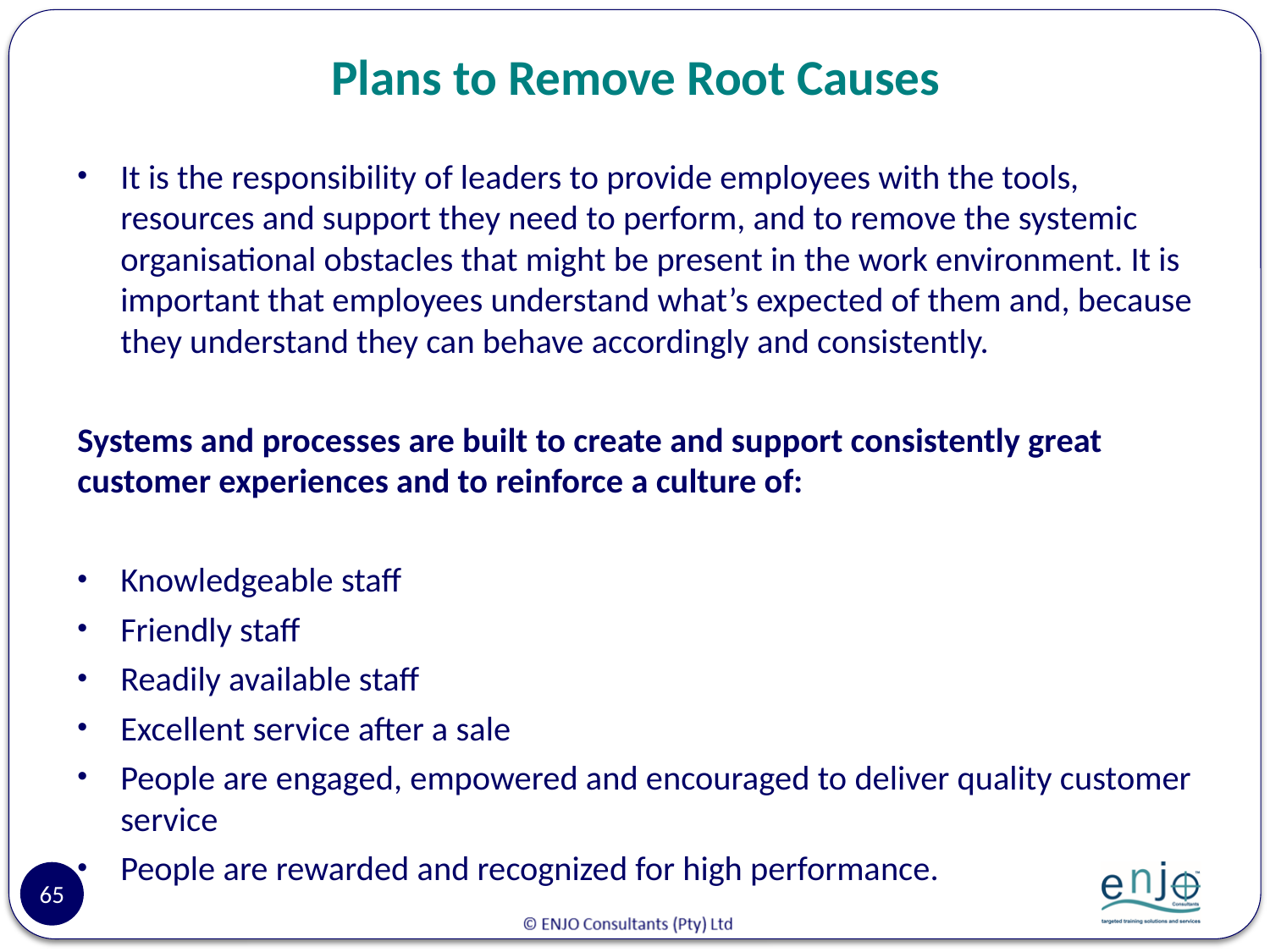

# Plans to Remove Root Causes
It is the responsibility of leaders to provide employees with the tools, resources and support they need to perform, and to remove the systemic organisational obstacles that might be present in the work environment. It is important that employees understand what’s expected of them and, because they understand they can behave accordingly and consistently.

Systems and processes are built to create and support consistently great customer experiences and to reinforce a culture of:

Knowledgeable staff
Friendly staff
Readily available staff
Excellent service after a sale
People are engaged, empowered and encouraged to deliver quality customer service
People are rewarded and recognized for high performance.

65